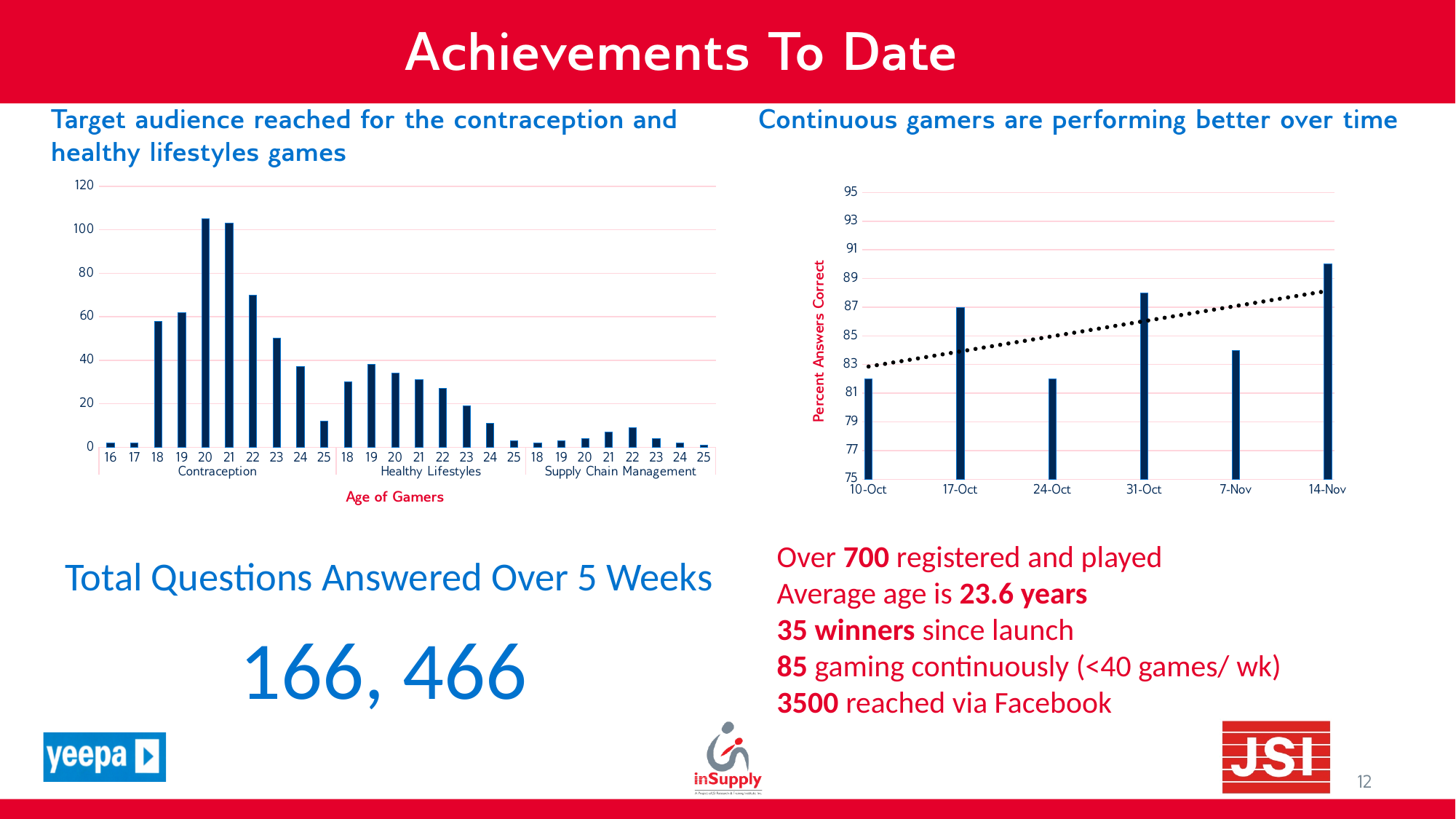

Achievements To Date
Target audience reached for the contraception and healthy lifestyles games
Continuous gamers are performing better over time

### Chart

| Category | Total |
|---|---|
| 16 | 2.0 |
| 17 | 2.0 |
| 18 | 58.0 |
| 19 | 62.0 |
| 20 | 105.0 |
| 21 | 103.0 |
| 22 | 70.0 |
| 23 | 50.0 |
| 24 | 37.0 |
| 25 | 12.0 |
| 18 | 30.0 |
| 19 | 38.0 |
| 20 | 34.0 |
| 21 | 31.0 |
| 22 | 27.0 |
| 23 | 19.0 |
| 24 | 11.0 |
| 25 | 3.0 |
| 18 | 2.0 |
| 19 | 3.0 |
| 20 | 4.0 |
| 21 | 7.0 |
| 22 | 9.0 |
| 23 | 4.0 |
| 24 | 2.0 |
| 25 | 1.0 |

### Chart

| Category | successrate |
|---|---|
| 43018 | 82.0 |
| 43025 | 87.0 |
| 43032 | 82.0 |
| 43039 | 88.0 |
| 43046 | 84.0 |
| 43053 | 90.0 |
Total Questions Answered Over 5 Weeks
Over 700 registered and played
Average age is 23.6 years
35 winners since launch
85 gaming continuously (<40 games/ wk)
3500 reached via Facebook
166, 466